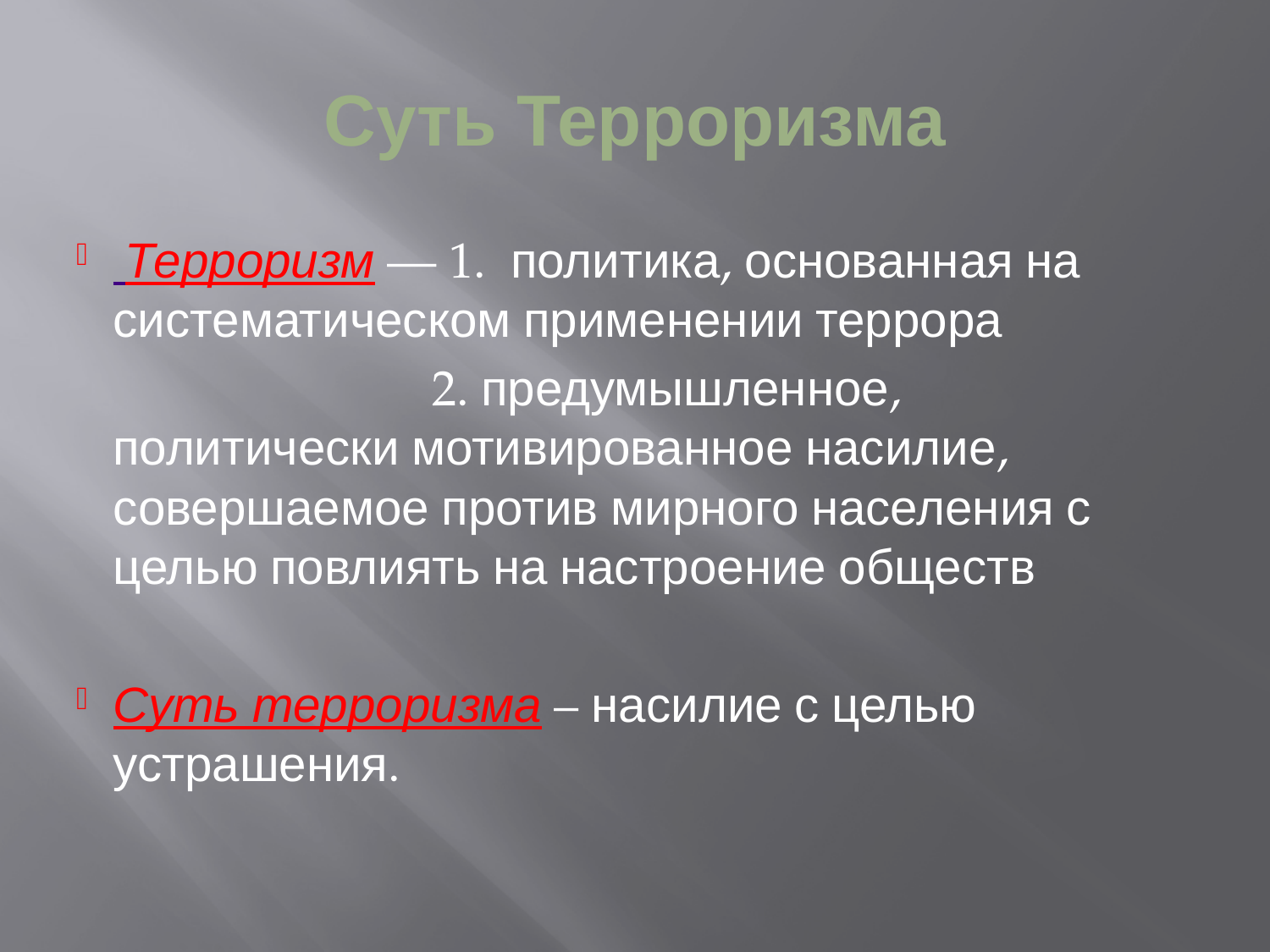

# Суть Терроризма
 Терроризм — 1.  политика, основанная на систематическом применении террора
                             2. предумышленное, политически мотивированное насилие, совершаемое против мирного населения с целью повлиять на настроение обществ

Суть терроризма – насилие с целью устрашения.